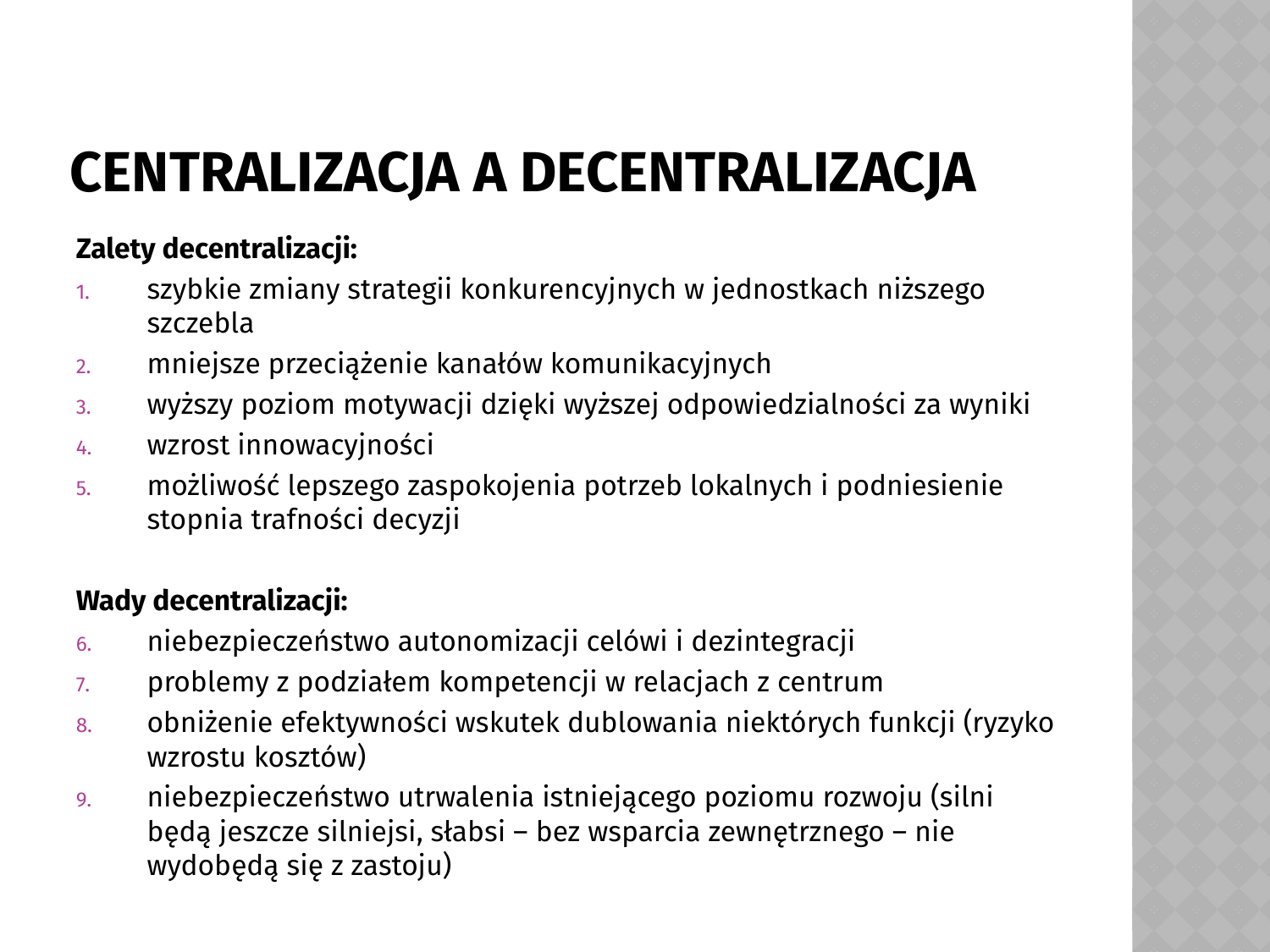

# CENTRALIZACJA A DECENTRALIZACJA
Zalety decentralizacji:
szybkie zmiany strategii konkurencyjnych w jednostkach niższego szczebla
mniejsze przeciążenie kanałów komunikacyjnych
wyższy poziom motywacji dzięki wyższej odpowiedzialności za wyniki
wzrost innowacyjności
możliwość lepszego zaspokojenia potrzeb lokalnych i podniesienie stopnia trafności decyzji

Wady decentralizacji:
niebezpieczeństwo autonomizacji celówi i dezintegracji
problemy z podziałem kompetencji w relacjach z centrum
obniżenie efektywności wskutek dublowania niektórych funkcji (ryzyko wzrostu kosztów)
niebezpieczeństwo utrwalenia istniejącego poziomu rozwoju (silni będą jeszcze silniejsi, słabsi – bez wsparcia zewnętrznego – nie wydobędą się z zastoju)